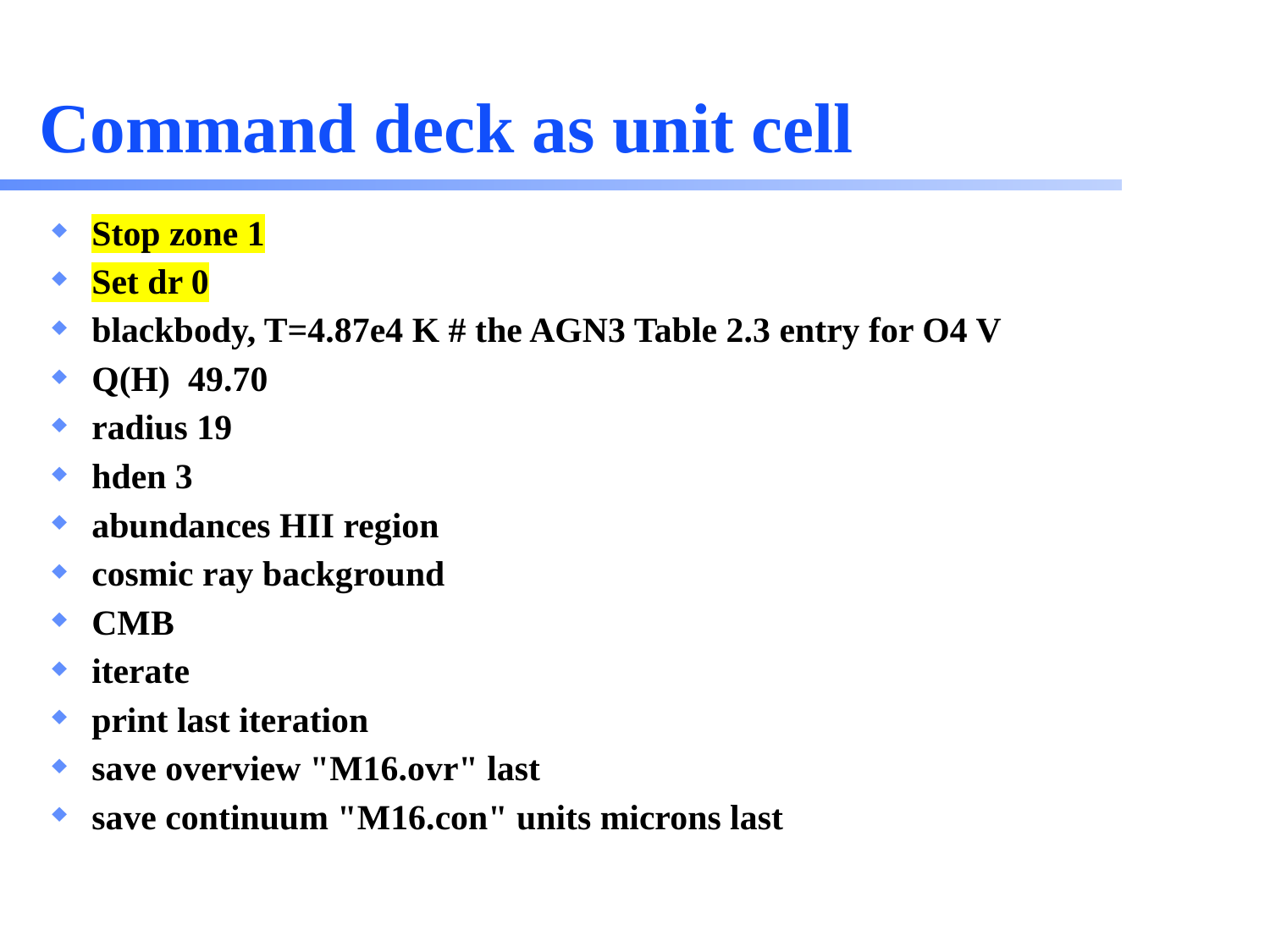

# Command deck as unit cell
Stop zone 1
Set dr 0
blackbody, T=4.87e4 K # the AGN3 Table 2.3 entry for O4 V
Q(H)  49.70
radius 19
hden 3
abundances HII region
cosmic ray background
CMB
iterate
print last iteration
save overview "M16.ovr" last
save continuum "M16.con" units microns last